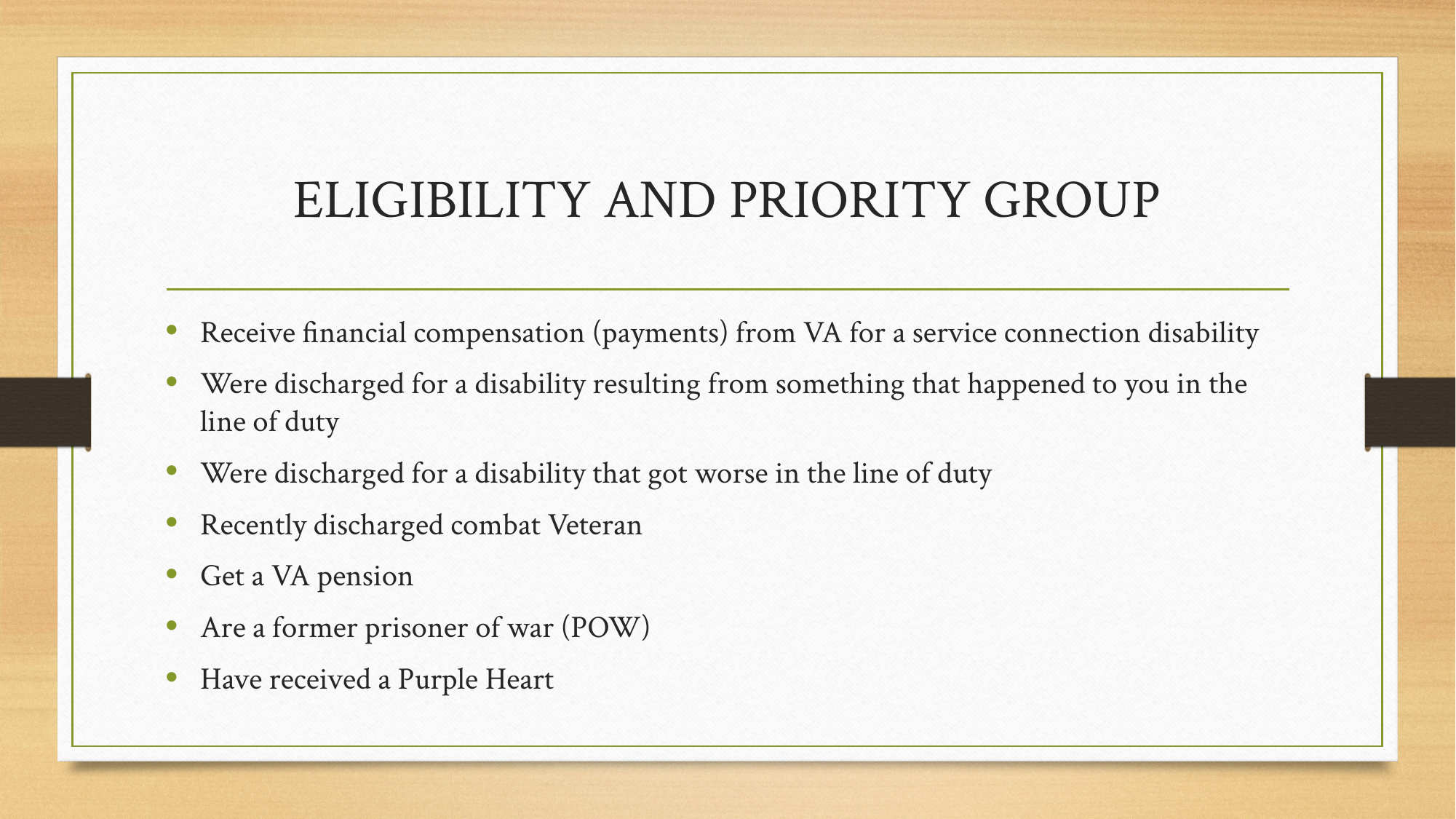

# ELIGIBILITY AND PRIORITY GROUP
Receive financial compensation (payments) from VA for a service connection disability
Were discharged for a disability resulting from something that happened to you in the line of duty
Were discharged for a disability that got worse in the line of duty
Recently discharged combat Veteran
Get a VA pension
Are a former prisoner of war (POW)
Have received a Purple Heart